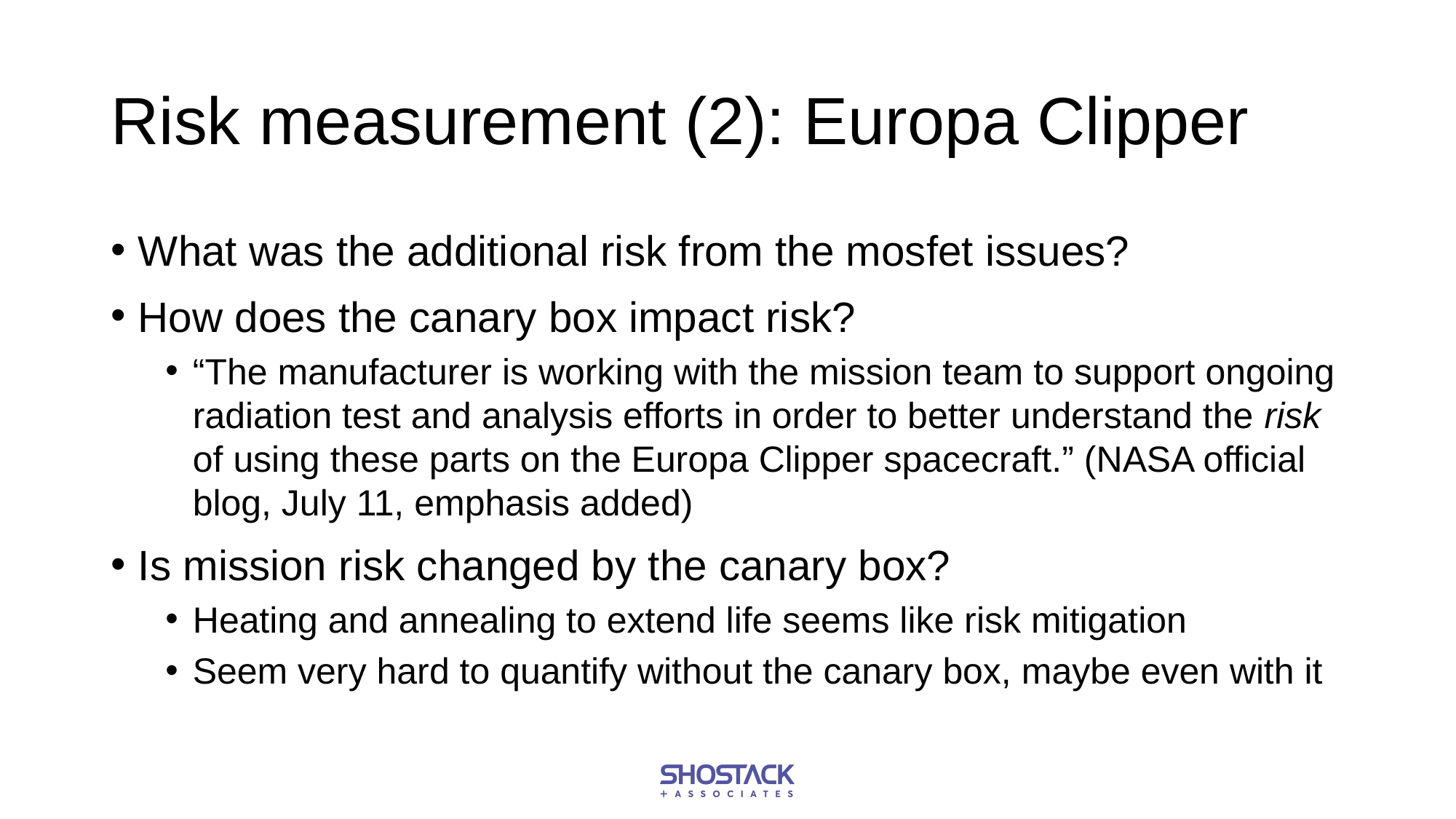

# Risk measurement (2): Europa Clipper
What was the additional risk from the mosfet issues?
How does the canary box impact risk?
“The manufacturer is working with the mission team to support ongoing radiation test and analysis efforts in order to better understand the risk of using these parts on the Europa Clipper spacecraft.” (NASA official blog, July 11, emphasis added)
Is mission risk changed by the canary box?
Heating and annealing to extend life seems like risk mitigation
Seem very hard to quantify without the canary box, maybe even with it